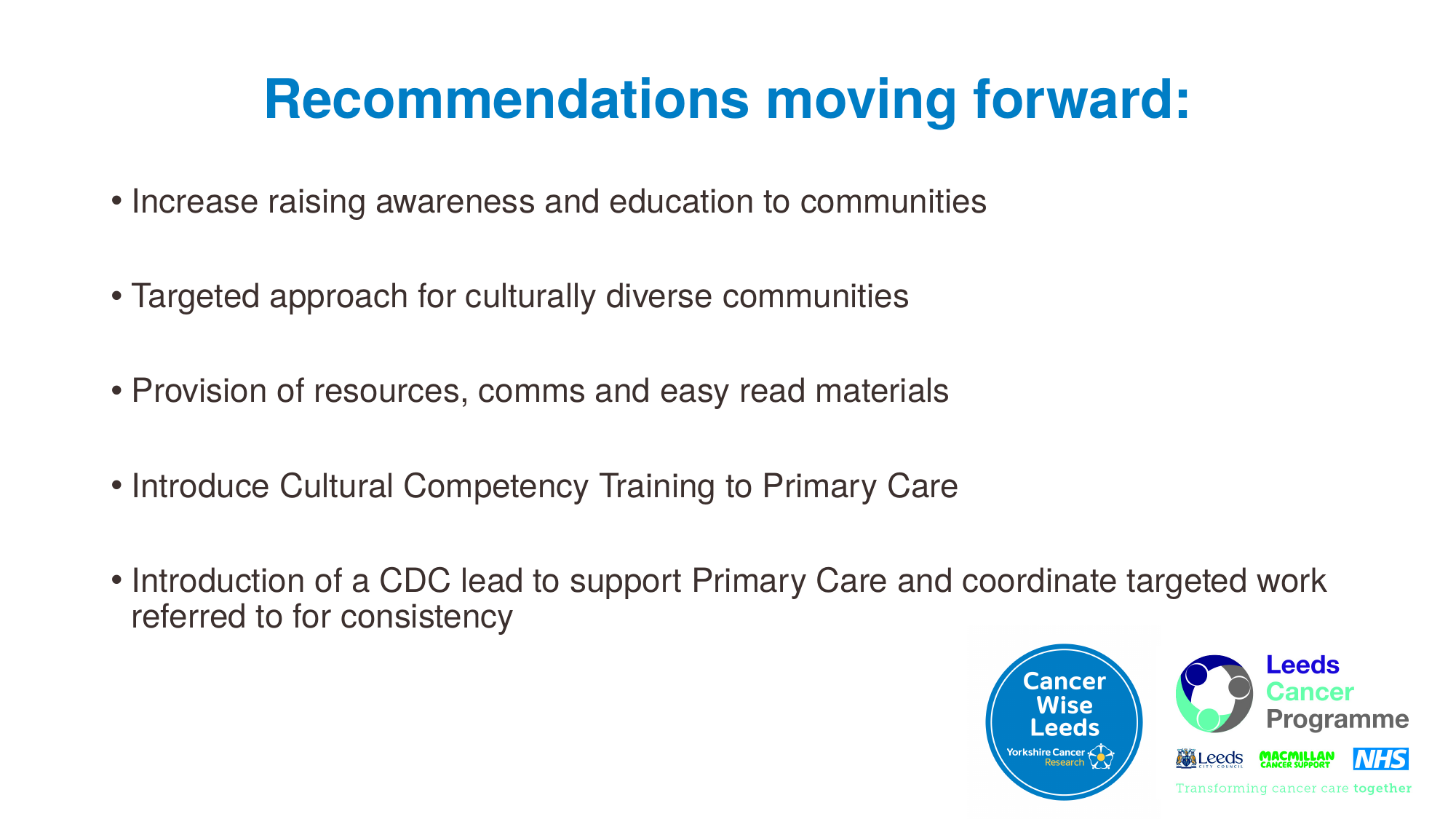

# Recommendations moving forward:
Increase raising awareness and education to communities

Targeted approach for culturally diverse communities

Provision of resources, comms and easy read materials

Introduce Cultural Competency Training to Primary Care

Introduction of a CDC lead to support Primary Care and coordinate targeted work referred to for consistency